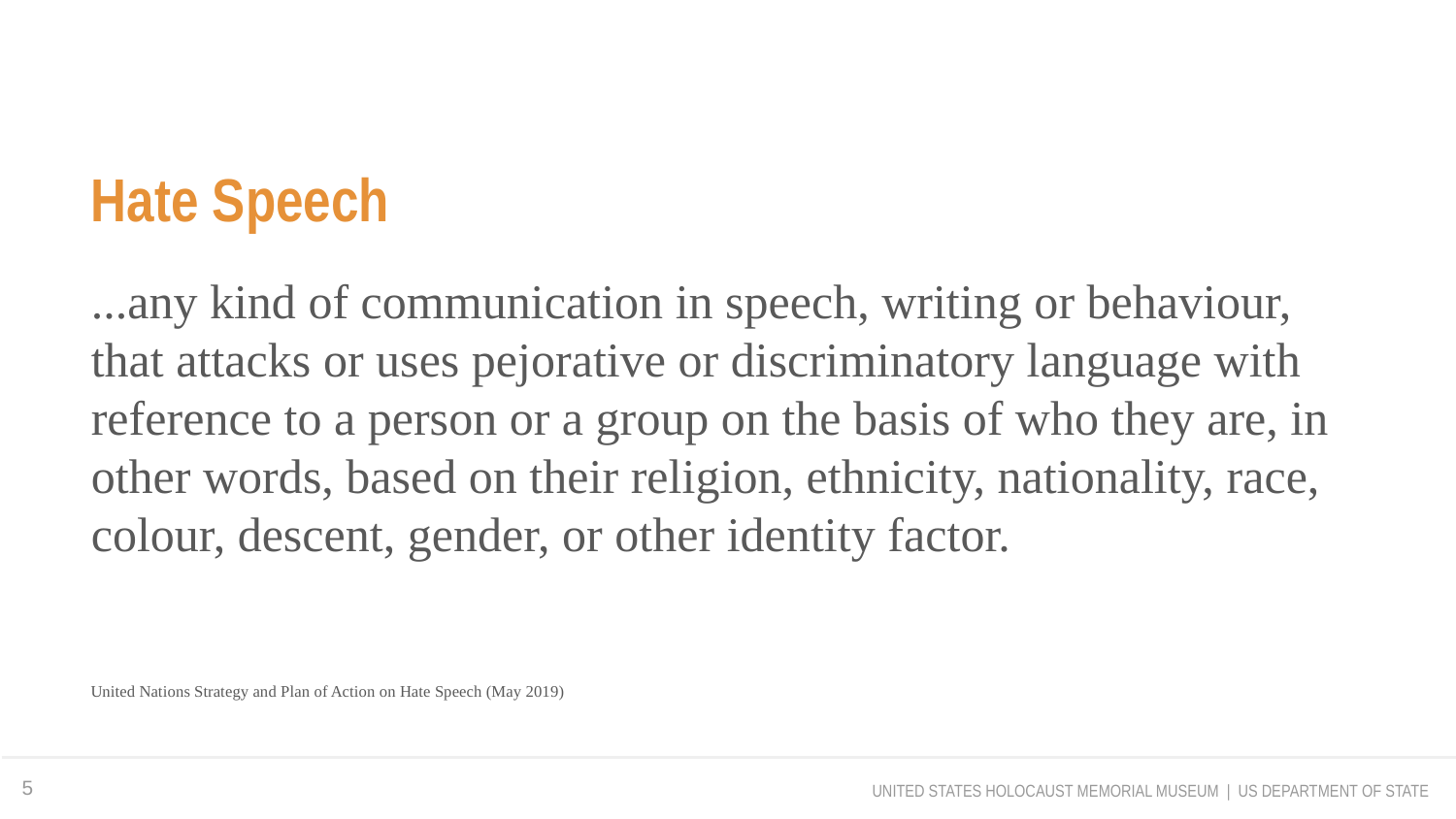

Hate Speech
...any kind of communication in speech, writing or behaviour, that attacks or uses pejorative or discriminatory language with reference to a person or a group on the basis of who they are, in other words, based on their religion, ethnicity, nationality, race, colour, descent, gender, or other identity factor.
United Nations Strategy and Plan of Action on Hate Speech (May 2019)
5